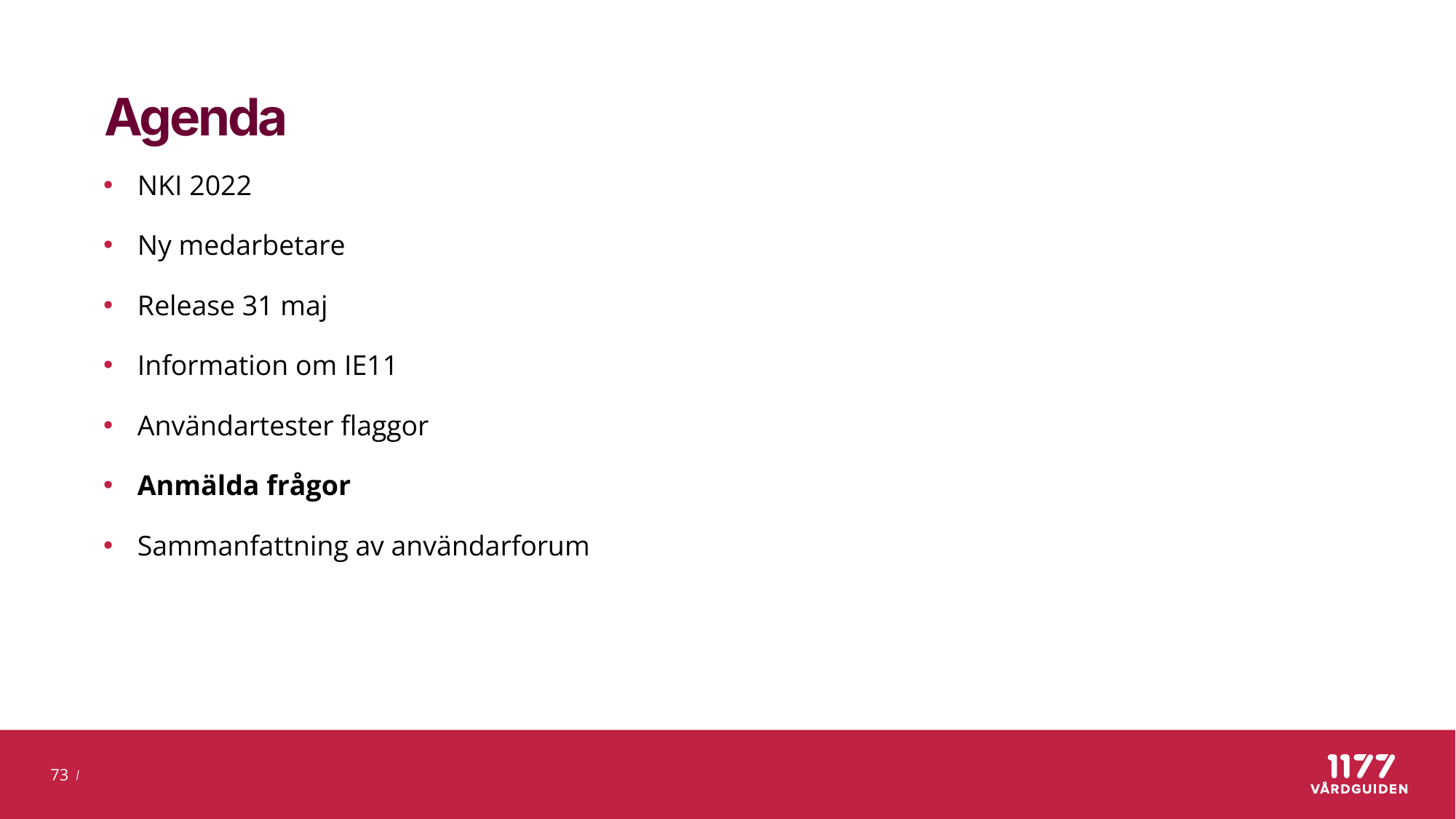

# Agenda
NKI 2022
Ny medarbetare
Release 31 maj
Information om IE11
Användartester flaggor
Anmälda frågor
Sammanfattning av användarforum

73